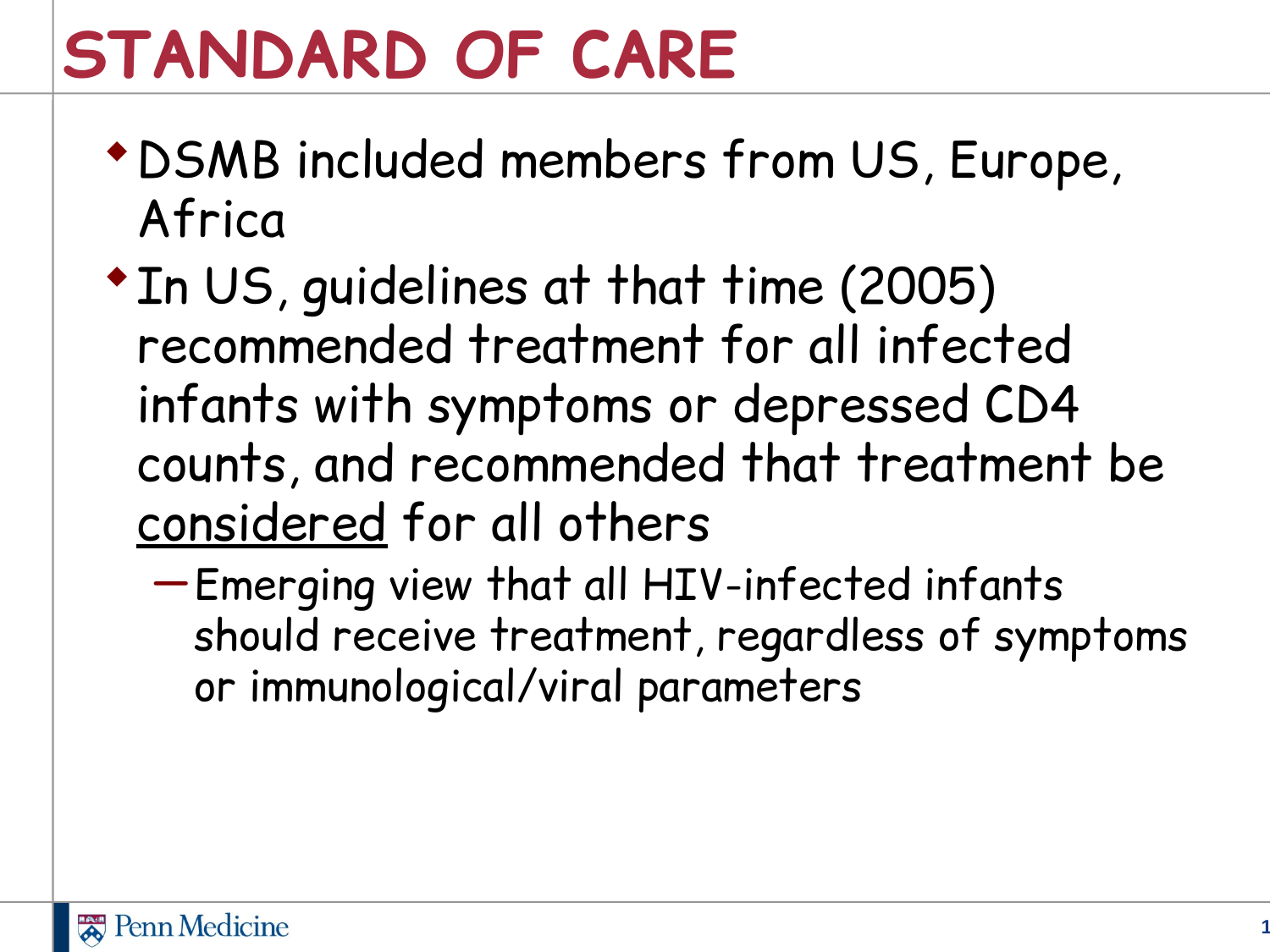

# STANDARD OF CARE
DSMB included members from US, Europe, Africa
In US, guidelines at that time (2005) recommended treatment for all infected infants with symptoms or depressed CD4 counts, and recommended that treatment be considered for all others
Emerging view that all HIV-infected infants should receive treatment, regardless of symptoms or immunological/viral parameters